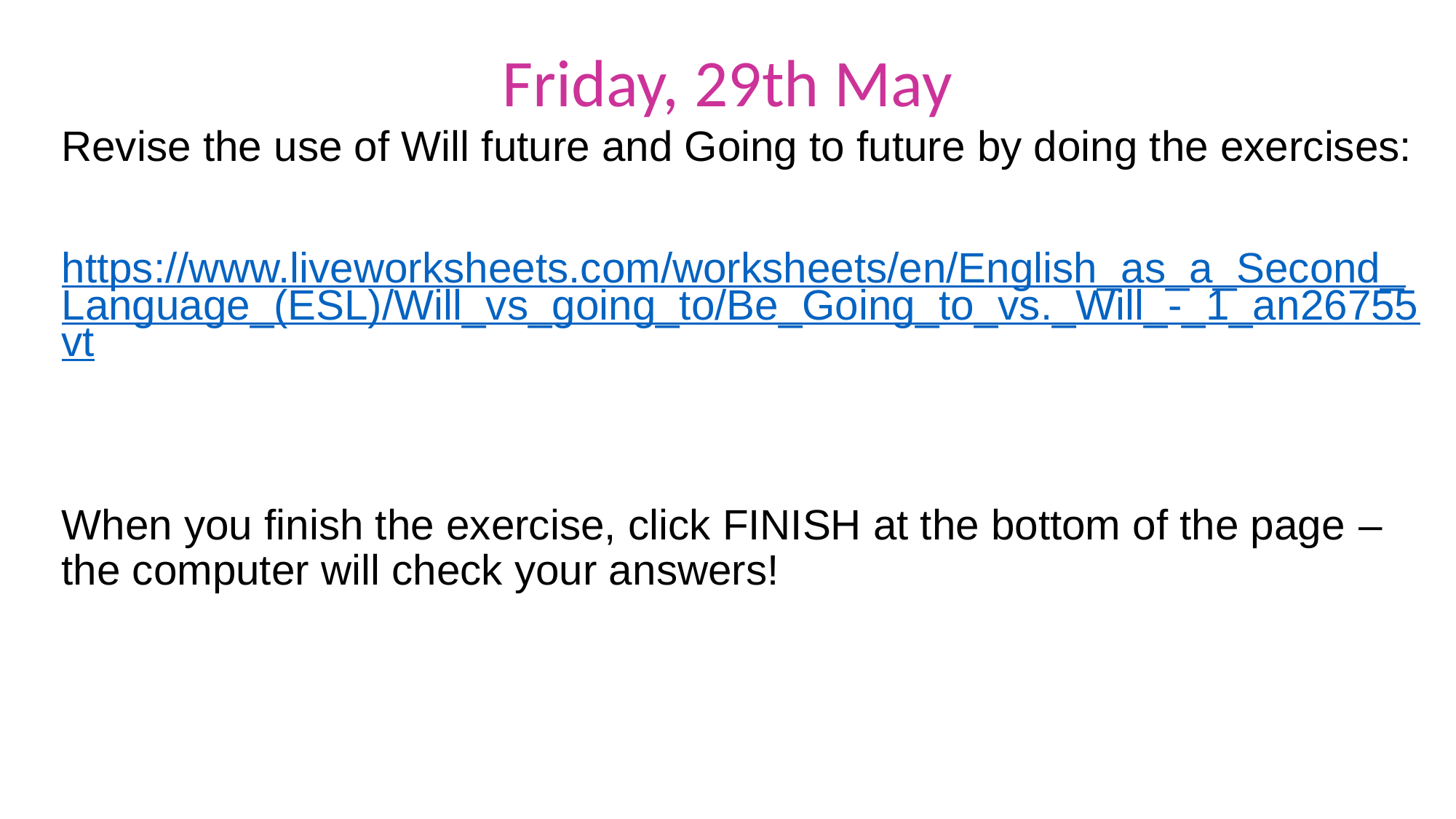

# Friday, 29th May
Revise the use of Will future and Going to future by doing the exercises:

https://www.liveworksheets.com/worksheets/en/English_as_a_Second_Language_(ESL)/Will_vs_going_to/Be_Going_to_vs._Will_-_1_an26755vt

When you finish the exercise, click FINISH at the bottom of the page – the computer will check your answers!